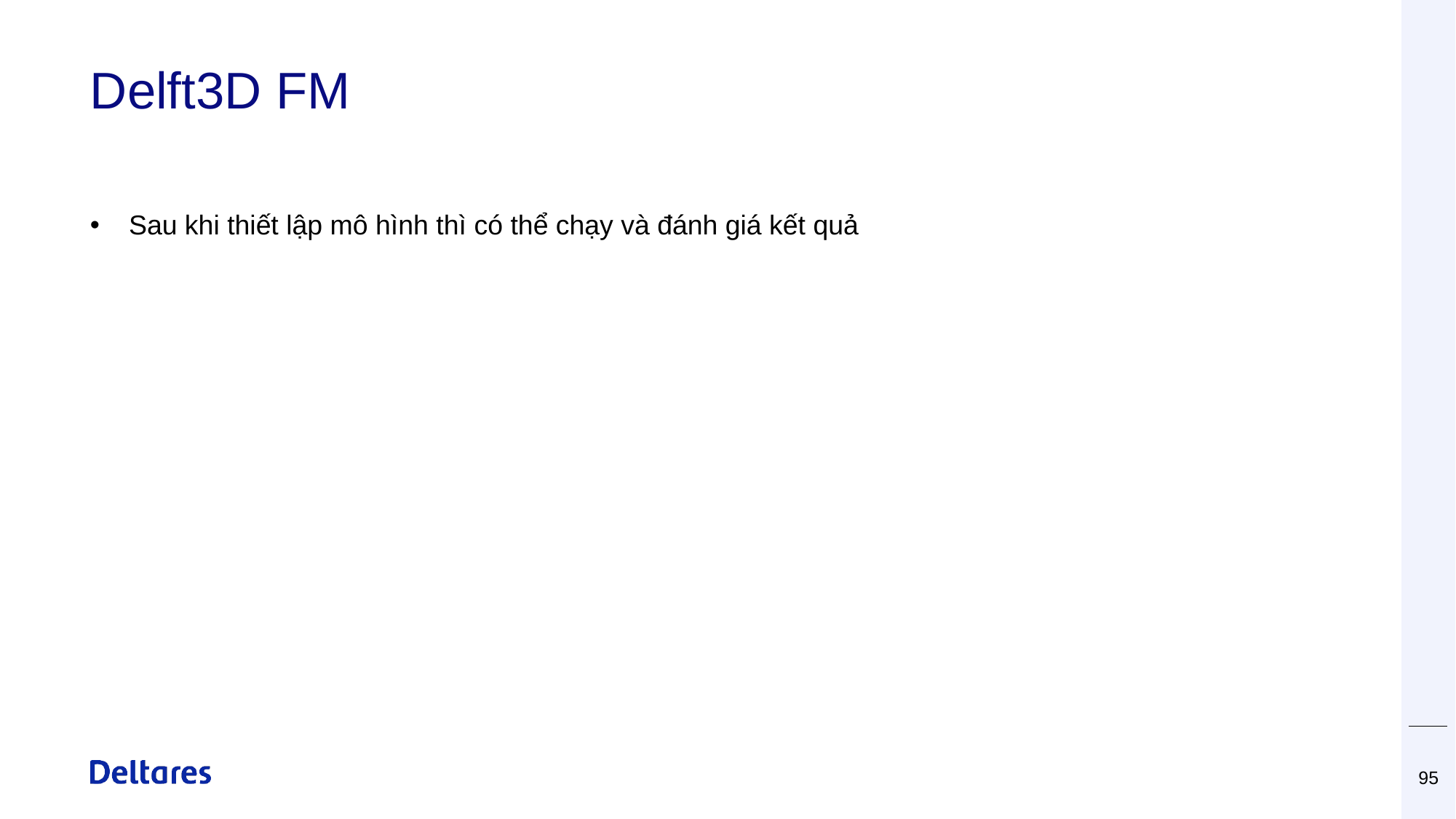

# Delft3D FM
Sau khi thiết lập mô hình thì có thể chạy và đánh giá kết quả
13/06/2023
95